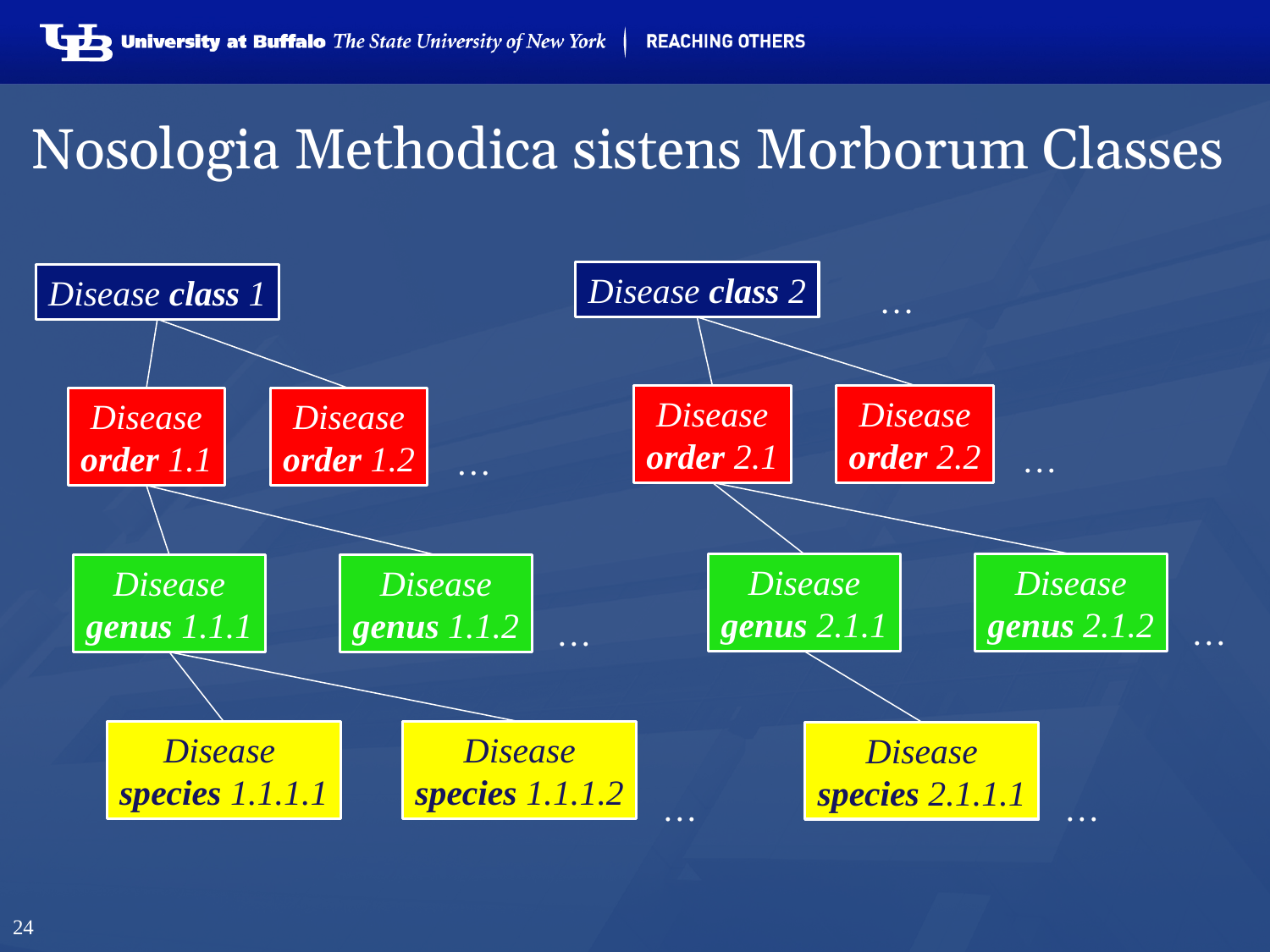

# Nosologia Methodica sistens Morborum Classes
Disease class 2
Disease class 1
…
Disease
order 2.1
Disease
order 2.2
…
Disease
genus 2.1.1
Disease
genus 2.1.2
…
Disease
species 2.1.1.1
…
Disease
order 1.1
Disease
order 1.2
…
Disease
genus 1.1.1
Disease
genus 1.1.2
…
Disease
species 1.1.1.1
Disease
species 1.1.1.2
…
24